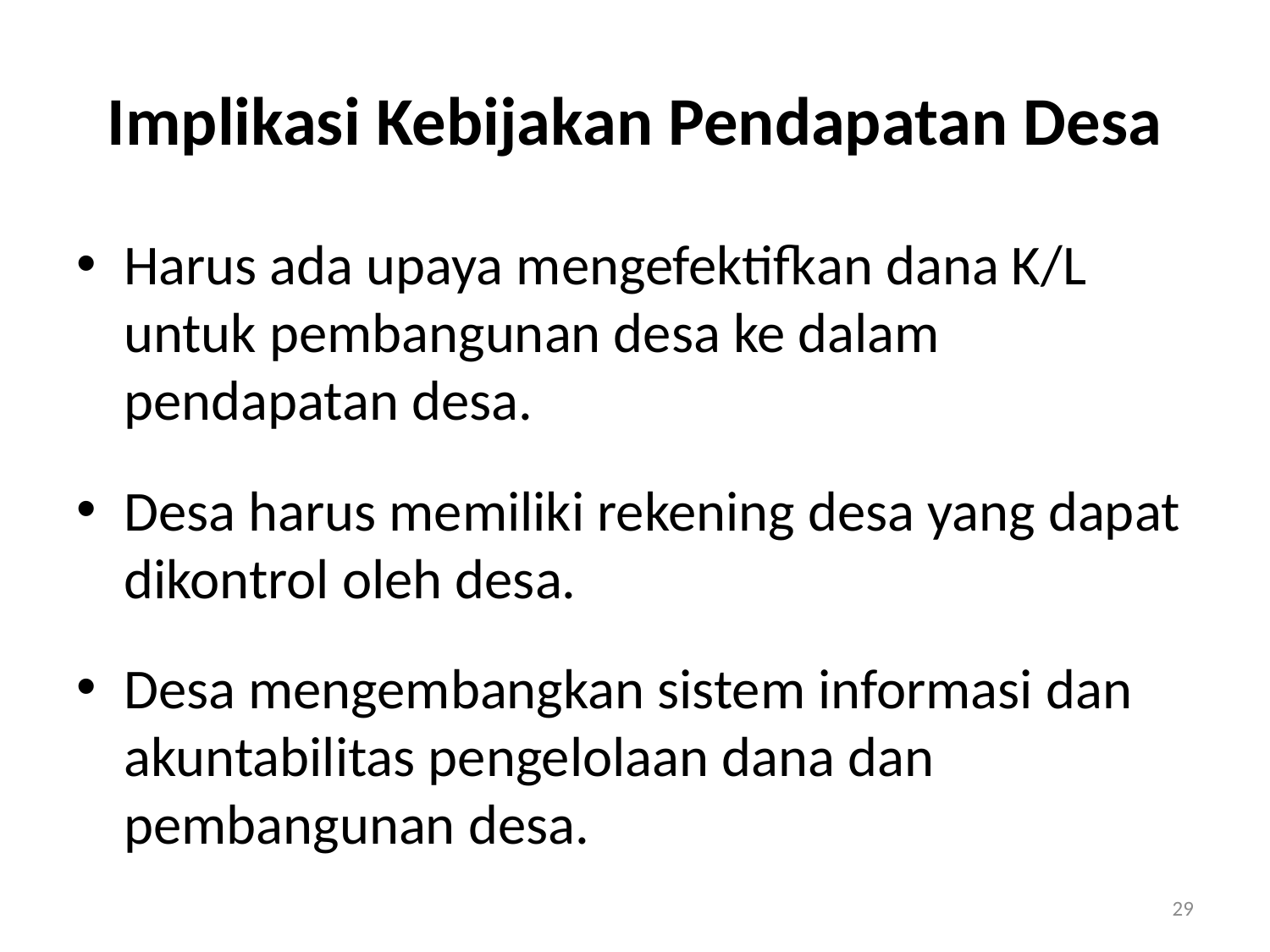

# Implikasi Kebijakan Pendapatan Desa
Harus ada upaya mengefektifkan dana K/L untuk pembangunan desa ke dalam pendapatan desa.
Desa harus memiliki rekening desa yang dapat dikontrol oleh desa.
Desa mengembangkan sistem informasi dan akuntabilitas pengelolaan dana dan pembangunan desa.
29